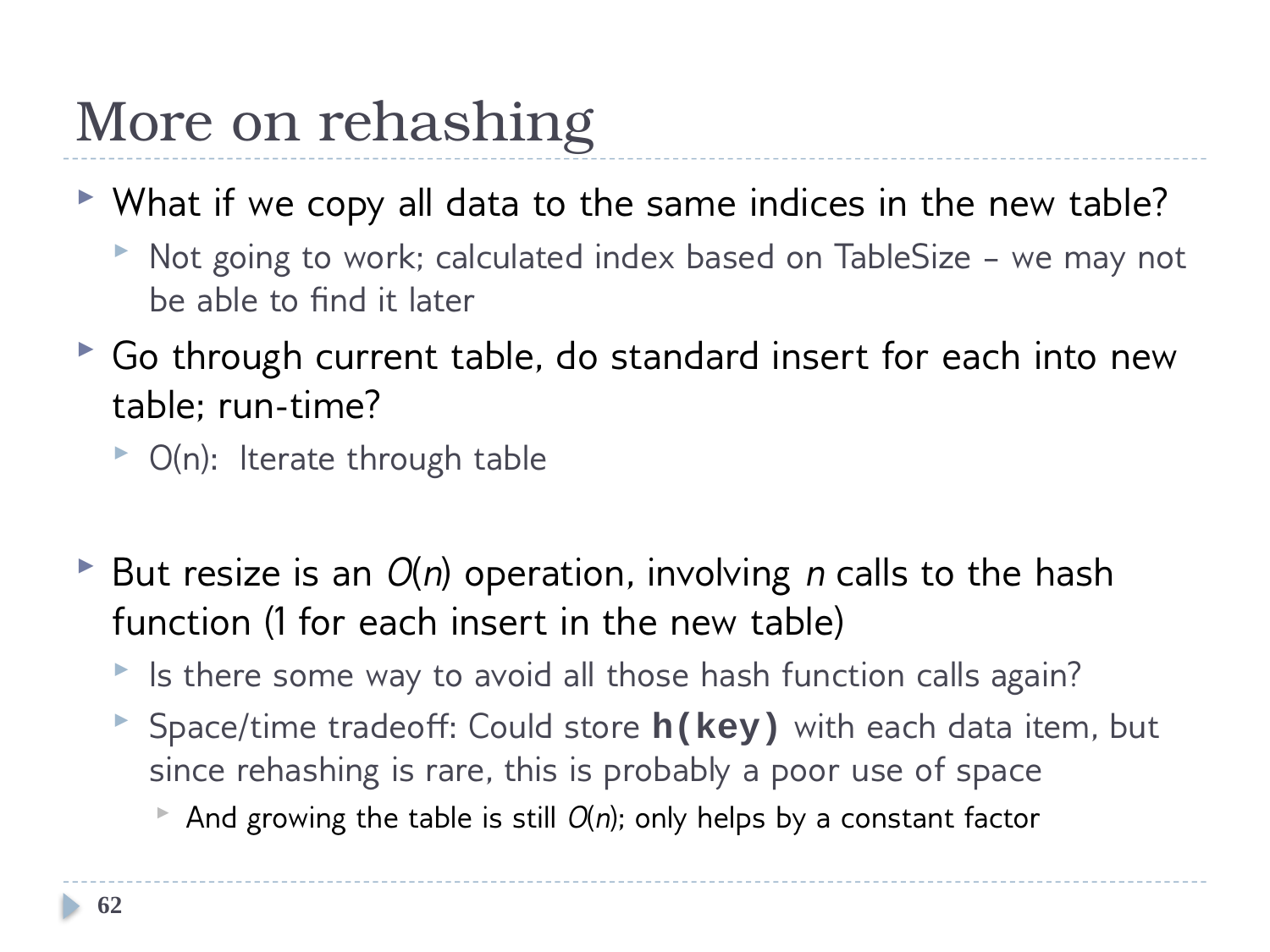

# More on rehashing
What if we copy all data to the same indices in the new table?
Not going to work; calculated index based on TableSize – we may not be able to find it later
Go through current table, do standard insert for each into new table; run-time?
O(n):  Iterate through table

But resize is an O(n) operation, involving n calls to the hash function (1 for each insert in the new table)
Is there some way to avoid all those hash function calls again?
Space/time tradeoff: Could store h(key) with each data item, but since rehashing is rare, this is probably a poor use of space
And growing the table is still O(n); only helps by a constant factor
62